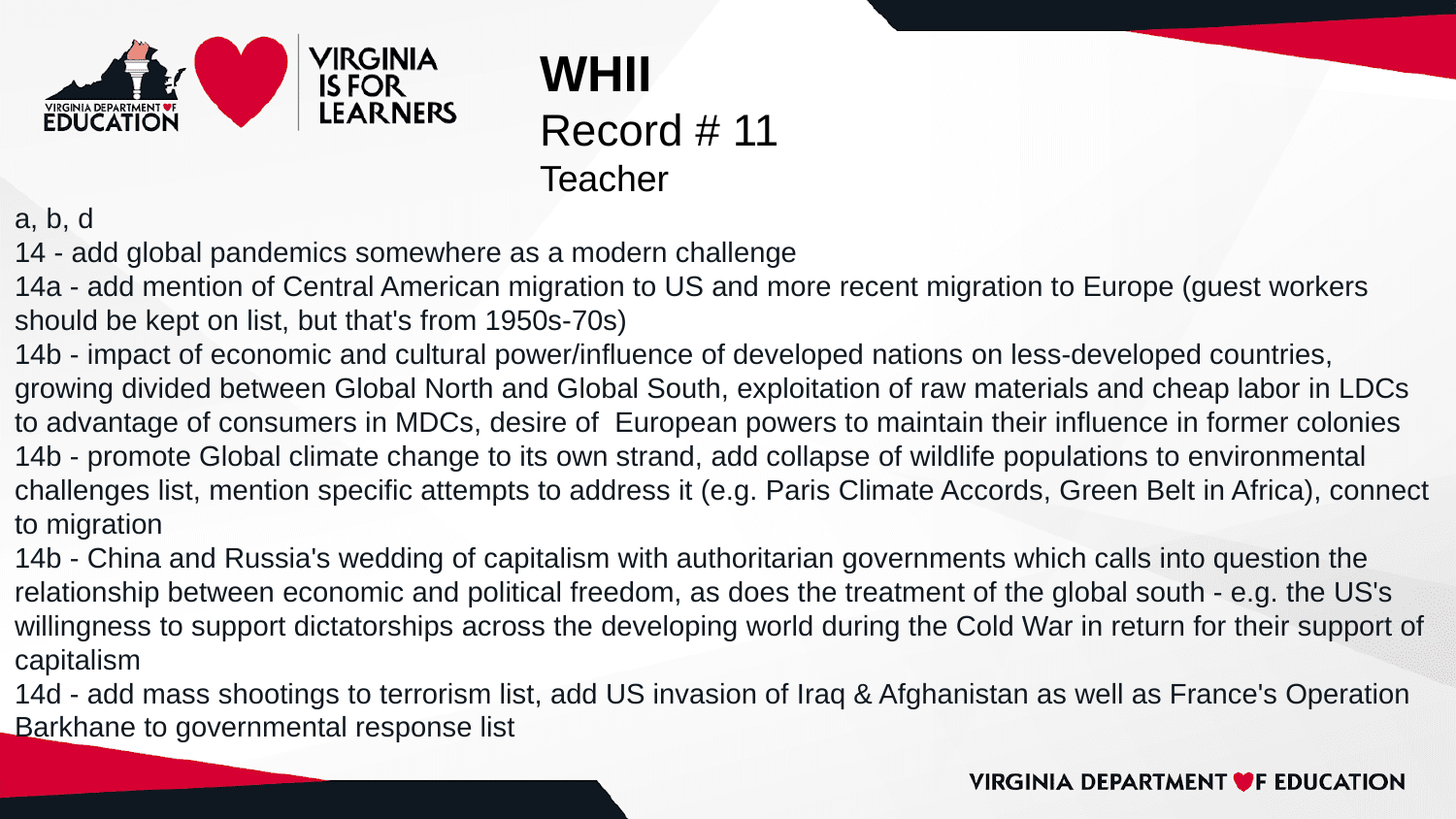

# WHII
Record # 11
Teacher
a, b, d
14 - add global pandemics somewhere as a modern challenge
14a - add mention of Central American migration to US and more recent migration to Europe (guest workers should be kept on list, but that's from 1950s-70s)
14b - impact of economic and cultural power/influence of developed nations on less-developed countries, growing divided between Global North and Global South, exploitation of raw materials and cheap labor in LDCs to advantage of consumers in MDCs, desire of  European powers to maintain their influence in former colonies
14b - promote Global climate change to its own strand, add collapse of wildlife populations to environmental challenges list, mention specific attempts to address it (e.g. Paris Climate Accords, Green Belt in Africa), connect to migration
14b - China and Russia's wedding of capitalism with authoritarian governments which calls into question the relationship between economic and political freedom, as does the treatment of the global south - e.g. the US's willingness to support dictatorships across the developing world during the Cold War in return for their support of capitalism
14d - add mass shootings to terrorism list, add US invasion of Iraq & Afghanistan as well as France's Operation Barkhane to governmental response list